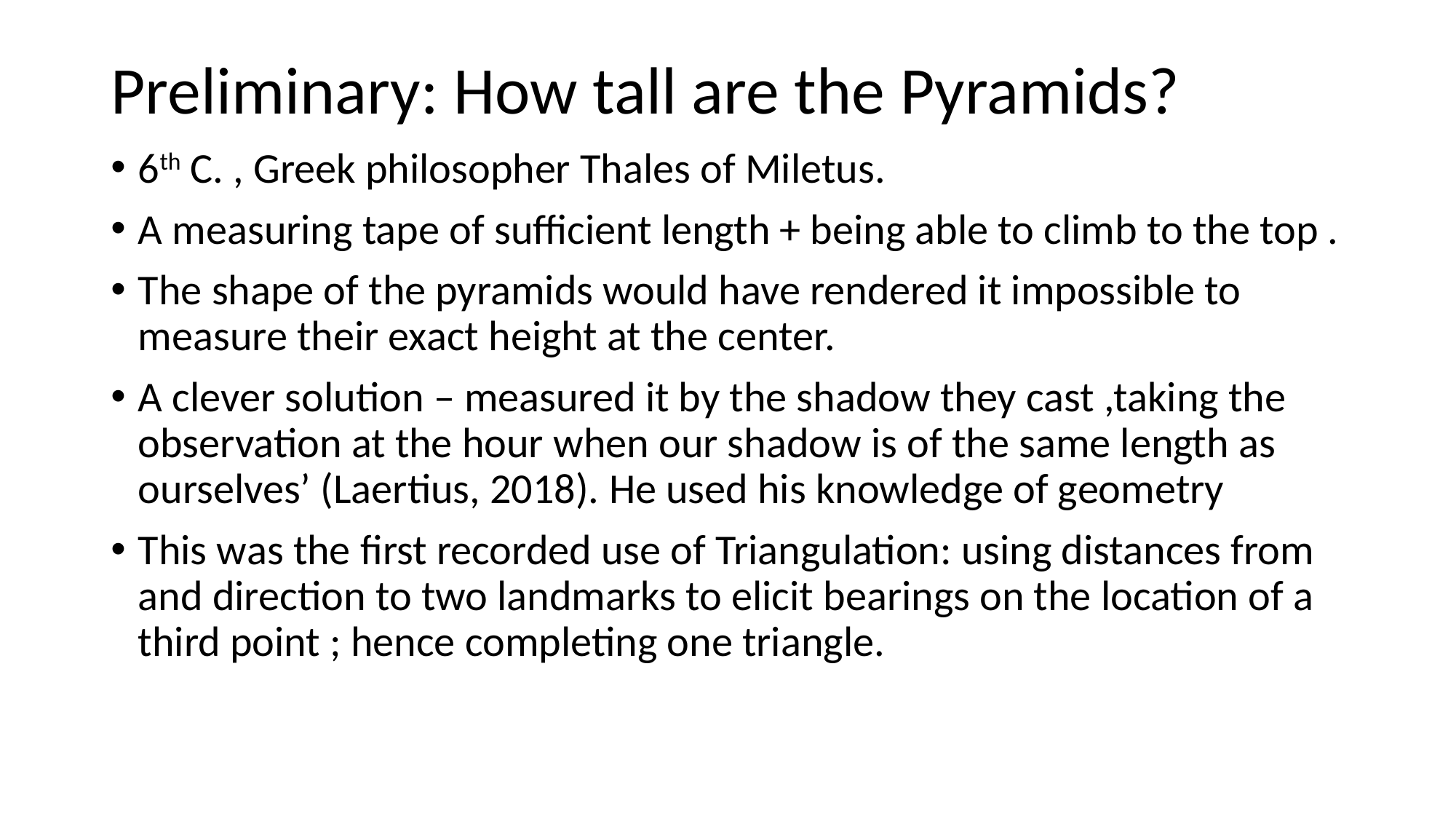

# Preliminary: How tall are the Pyramids?
6th C. , Greek philosopher Thales of Miletus.
A measuring tape of sufficient length + being able to climb to the top .
The shape of the pyramids would have rendered it impossible to measure their exact height at the center.
A clever solution – measured it by the shadow they cast ,taking the observation at the hour when our shadow is of the same length as ourselves’ (Laertius, 2018). He used his knowledge of geometry
This was the first recorded use of Triangulation: using distances from and direction to two landmarks to elicit bearings on the location of a third point ; hence completing one triangle.